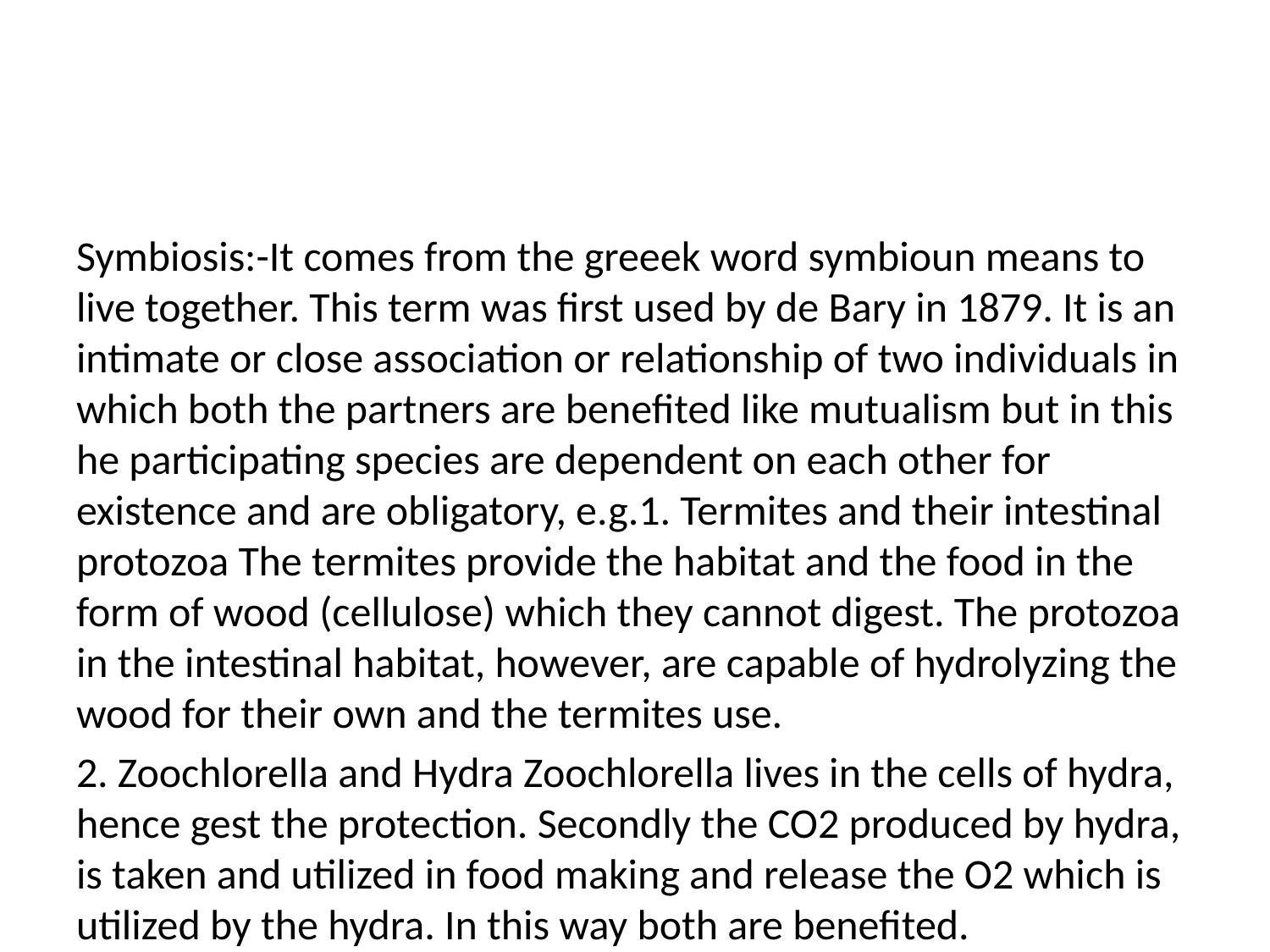

#
Symbiosis:-It comes from the greeek word symbioun means to live together. This term was first used by de Bary in 1879. It is an intimate or close association or relationship of two individuals in which both the partners are benefited like mutualism but in this he participating species are dependent on each other for existence and are obligatory, e.g.1. Termites and their intestinal protozoa The termites provide the habitat and the food in the form of wood (cellulose) which they cannot digest. The protozoa in the intestinal habitat, however, are capable of hydrolyzing the wood for their own and the termites use.
2. Zoochlorella and Hydra Zoochlorella lives in the cells of hydra, hence gest the protection. Secondly the CO2 produced by hydra, is taken and utilized in food making and release the O2 which is utilized by the hydra. In this way both are benefited.